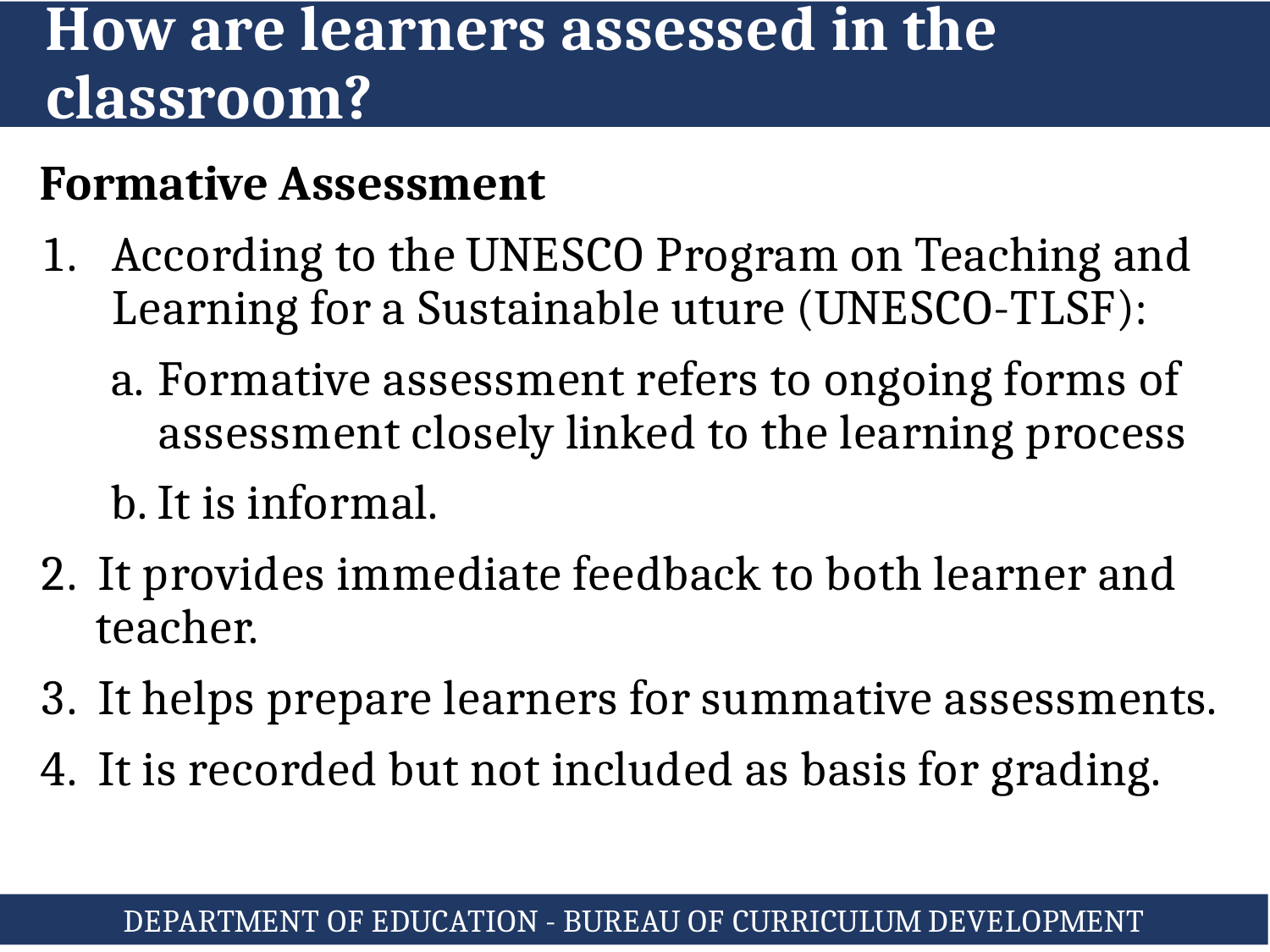

# How are learners assessed in the classroom?
Formative Assessment
According to the UNESCO Program on Teaching and Learning for a Sustainable uture (UNESCO-TLSF):
Formative assessment refers to ongoing forms of assessment closely linked to the learning process
It is informal.
2.  It provides immediate feedback to both learner and teacher.
3.  It helps prepare learners for summative assessments.
4.  It is recorded but not included as basis for grading.